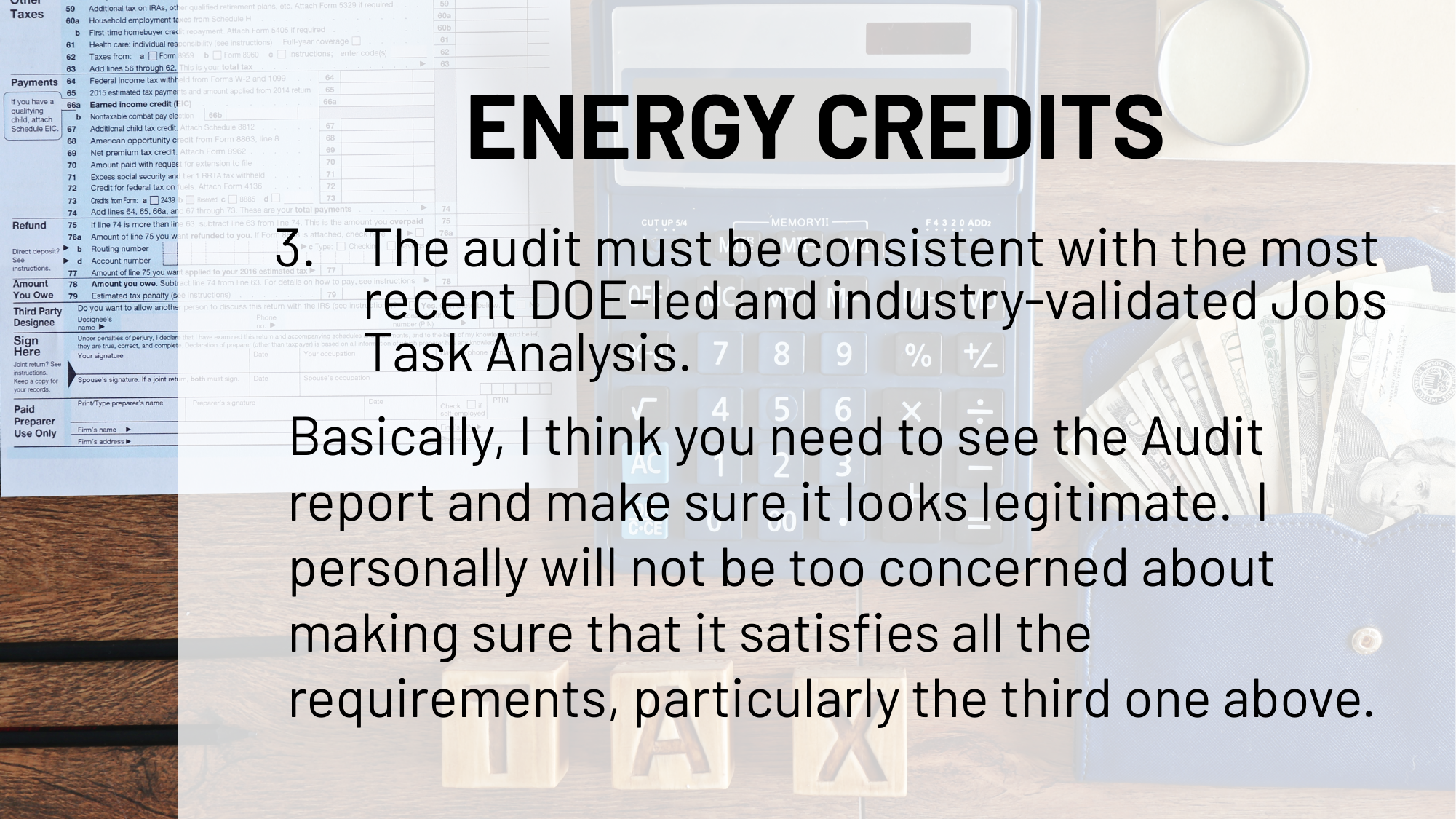

# ENERGY CREDITS
The audit must be consistent with the most recent DOE-led and industry-validated Jobs Task Analysis.
Basically, I think you need to see the Audit report and make sure it looks legitimate.  I personally will not be too concerned about making sure that it satisfies all the requirements, particularly the third one above.